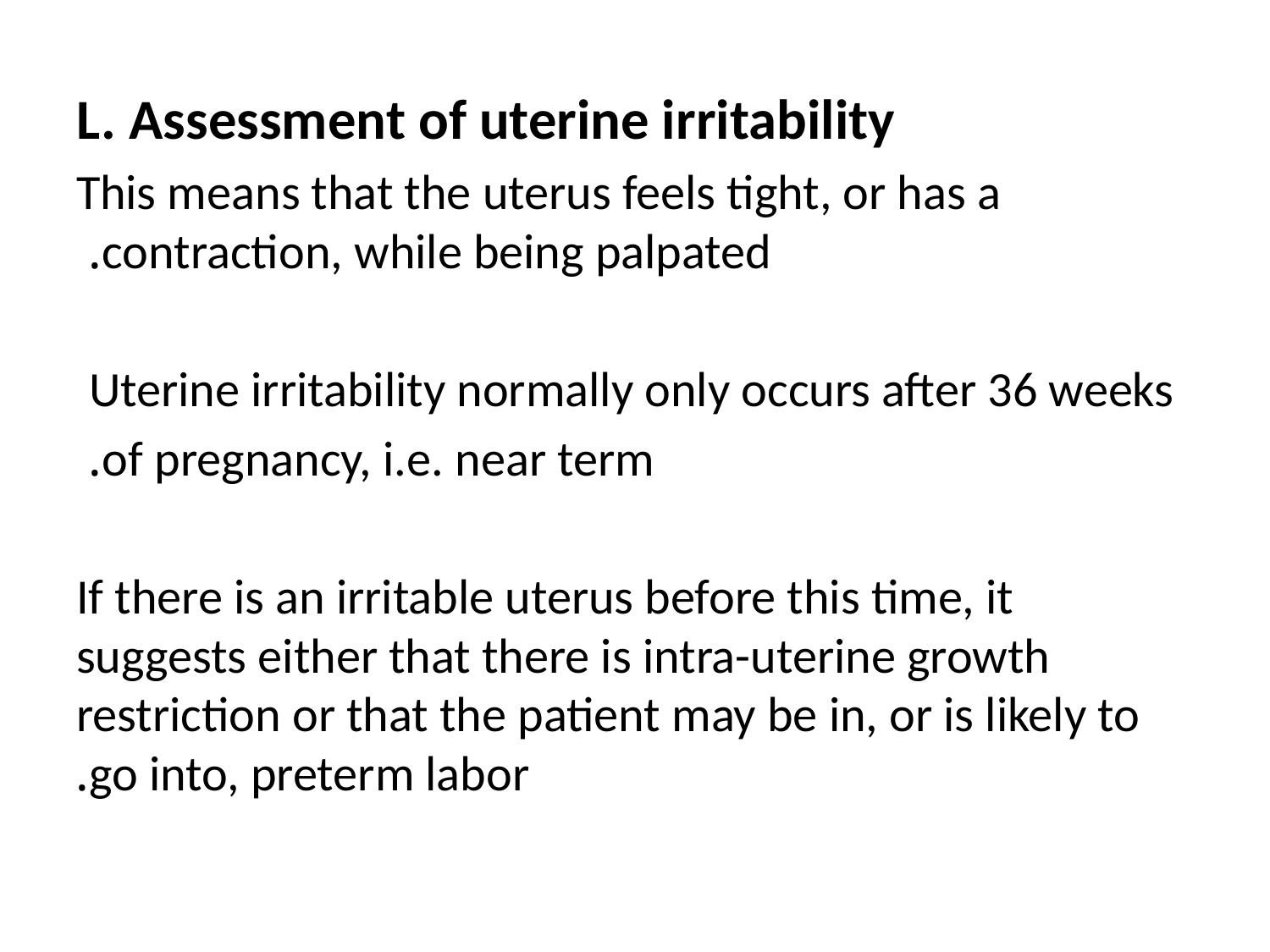

L. Assessment of uterine irritability
This means that the uterus feels tight, or has a contraction, while being palpated.

Uterine irritability normally only occurs after 36 weeks
of pregnancy, i.e. near term.

If there is an irritable uterus before this time, it suggests either that there is intra-uterine growth restriction or that the patient may be in, or is likely to go into, preterm labor.